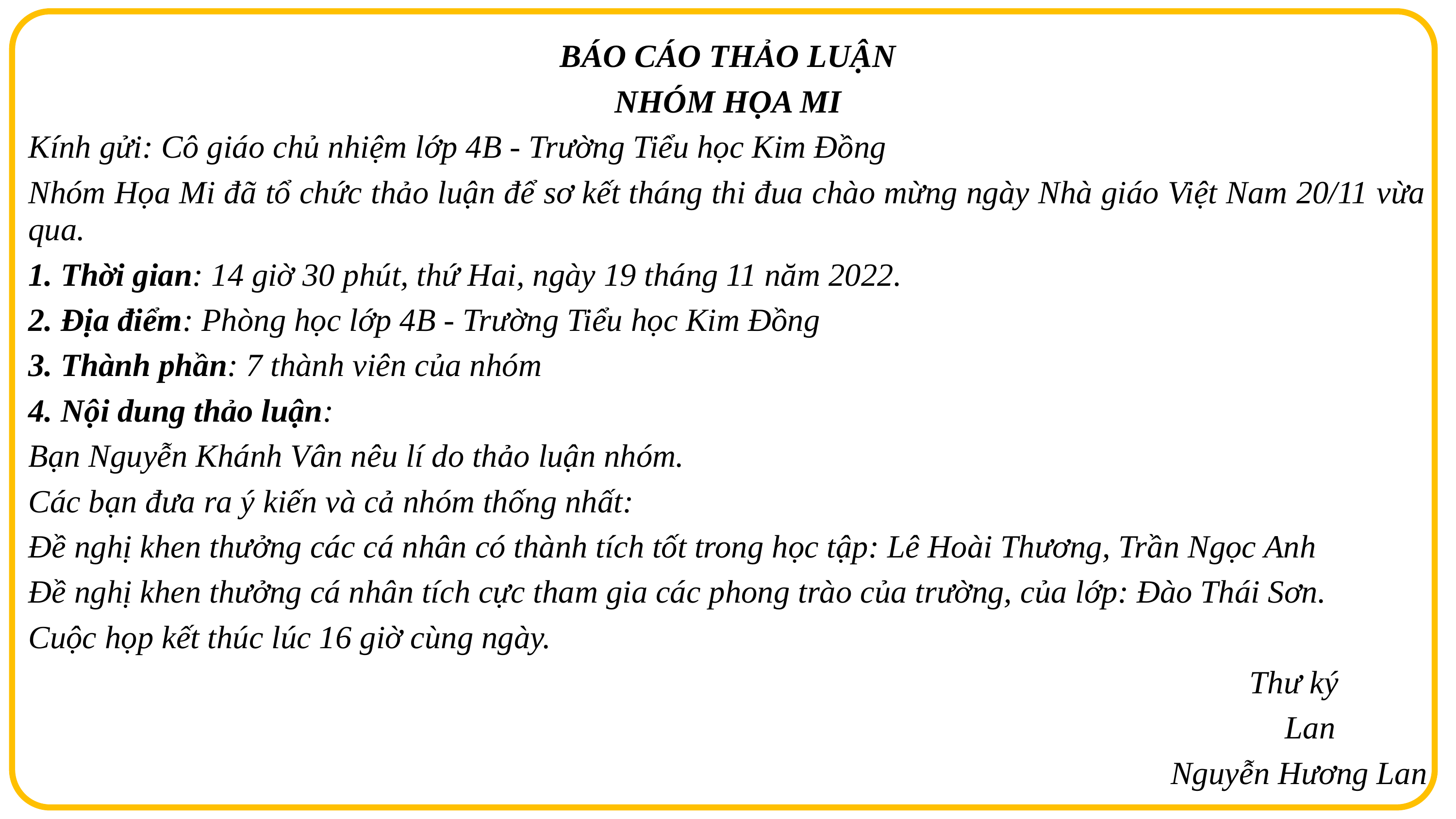

BÁO CÁO THẢO LUẬN
NHÓM HỌA MI
Kính gửi: Cô giáo chủ nhiệm lớp 4B - Trường Tiểu học Kim Đồng
Nhóm Họa Mi đã tổ chức thảo luận để sơ kết tháng thi đua chào mừng ngày Nhà giáo Việt Nam 20/11 vừa qua.
1. Thời gian: 14 giờ 30 phút, thứ Hai, ngày 19 tháng 11 năm 2022.
2. Địa điểm: Phòng học lớp 4B - Trường Tiểu học Kim Đồng
3. Thành phần: 7 thành viên của nhóm
4. Nội dung thảo luận:
Bạn Nguyễn Khánh Vân nêu lí do thảo luận nhóm.
Các bạn đưa ra ý kiến và cả nhóm thống nhất:
Đề nghị khen thưởng các cá nhân có thành tích tốt trong học tập: Lê Hoài Thương, Trần Ngọc Anh
Đề nghị khen thưởng cá nhân tích cực tham gia các phong trào của trường, của lớp: Đào Thái Sơn.
Cuộc họp kết thúc lúc 16 giờ cùng ngày.
																Thư ký
																Lan
Nguyễn Hương Lan